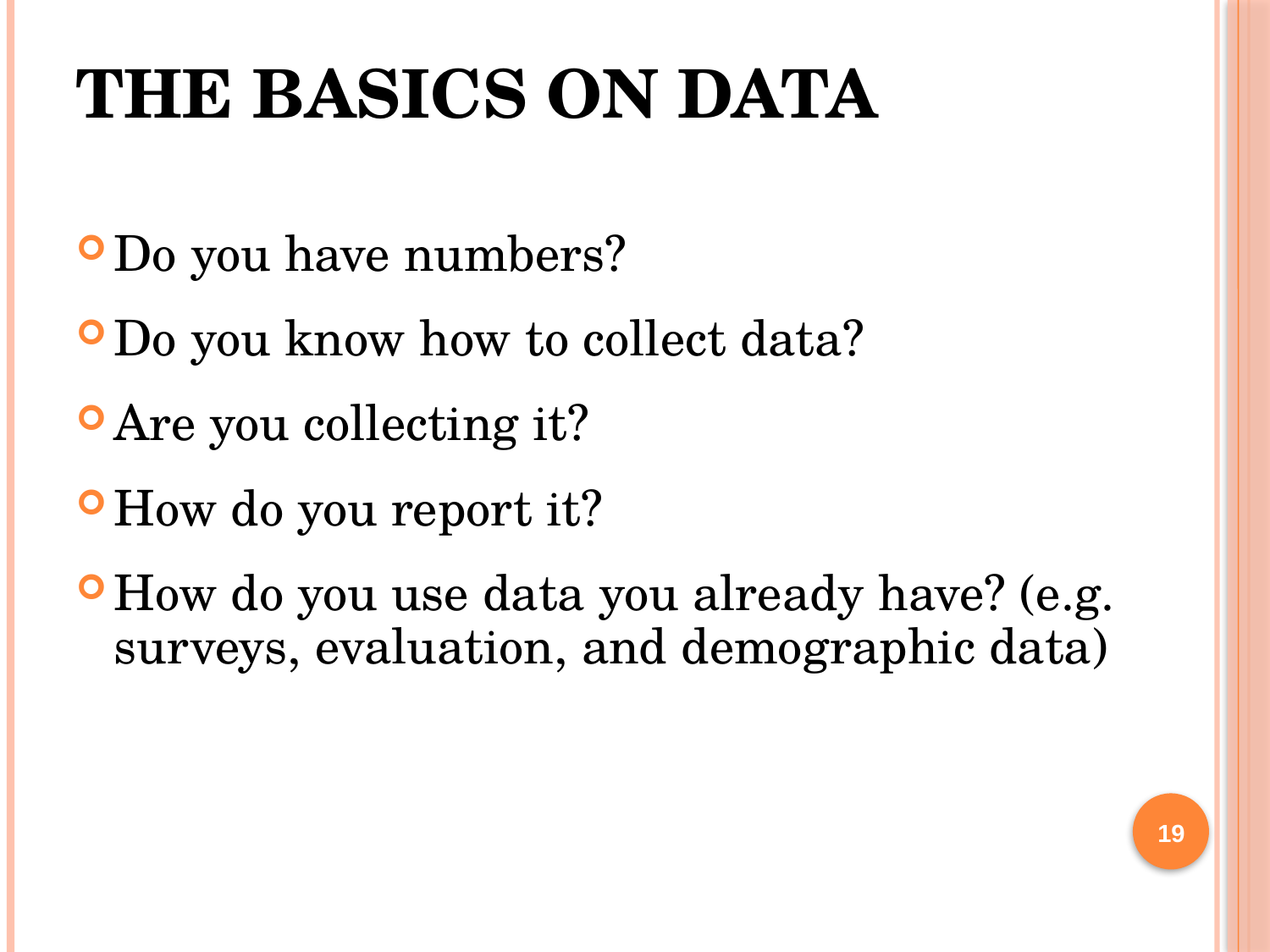

# The Basics on Data
Do you have numbers?
Do you know how to collect data?
Are you collecting it?
How do you report it?
How do you use data you already have? (e.g. surveys, evaluation, and demographic data)
19